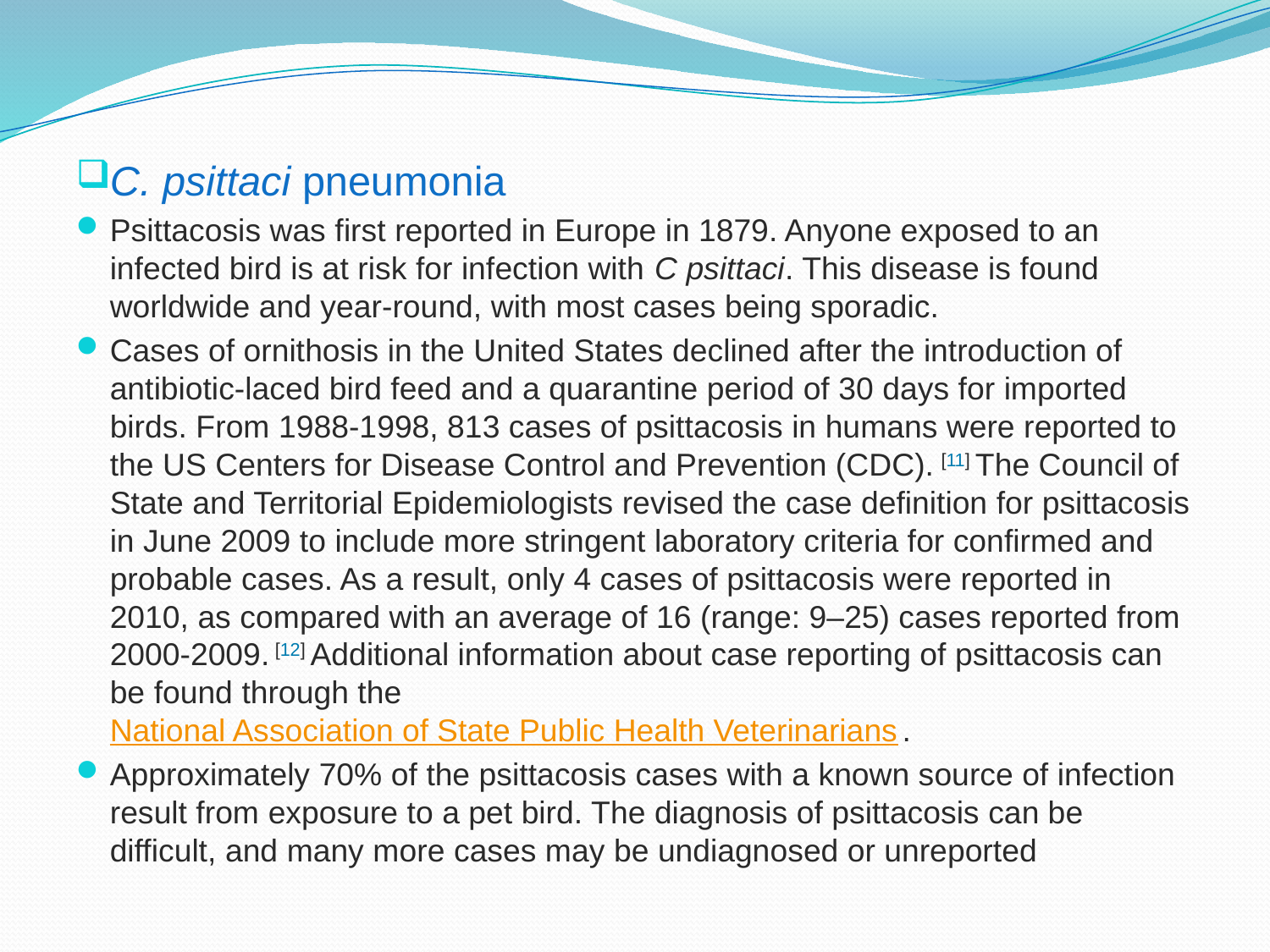

C. psittaci pneumonia
Psittacosis was first reported in Europe in 1879. Anyone exposed to an infected bird is at risk for infection with C psittaci. This disease is found worldwide and year-round, with most cases being sporadic.
Cases of ornithosis in the United States declined after the introduction of antibiotic-laced bird feed and a quarantine period of 30 days for imported birds. From 1988-1998, 813 cases of psittacosis in humans were reported to the US Centers for Disease Control and Prevention (CDC). [11] The Council of State and Territorial Epidemiologists revised the case definition for psittacosis in June 2009 to include more stringent laboratory criteria for confirmed and probable cases. As a result, only 4 cases of psittacosis were reported in 2010, as compared with an average of 16 (range: 9–25) cases reported from 2000-2009. [12] Additional information about case reporting of psittacosis can be found through the National Association of State Public Health Veterinarians.
Approximately 70% of the psittacosis cases with a known source of infection result from exposure to a pet bird. The diagnosis of psittacosis can be difficult, and many more cases may be undiagnosed or unreported